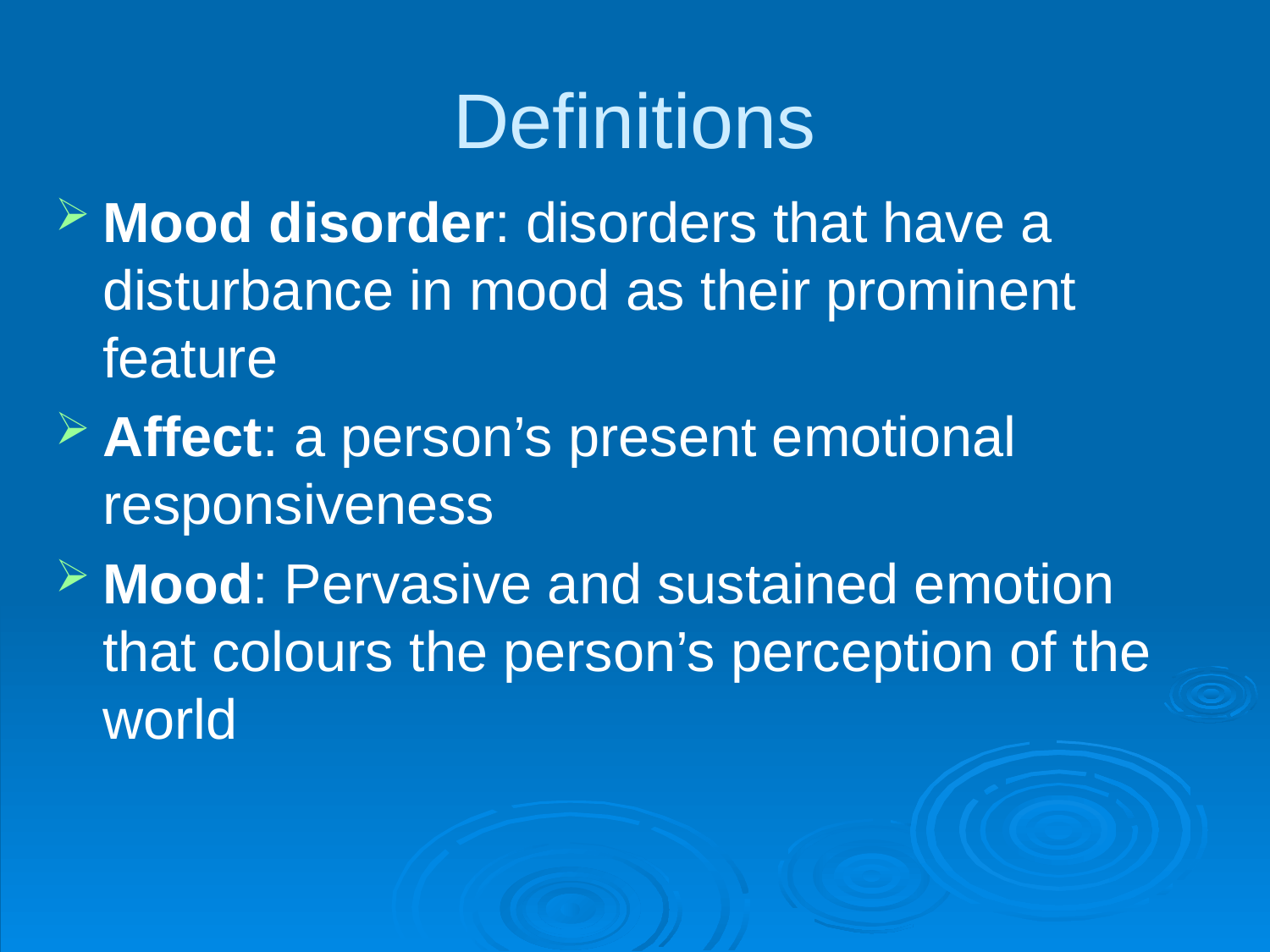

# Definitions
Mood disorder: disorders that have a disturbance in mood as their prominent feature
Affect: a person’s present emotional responsiveness
Mood: Pervasive and sustained emotion that colours the person’s perception of the world